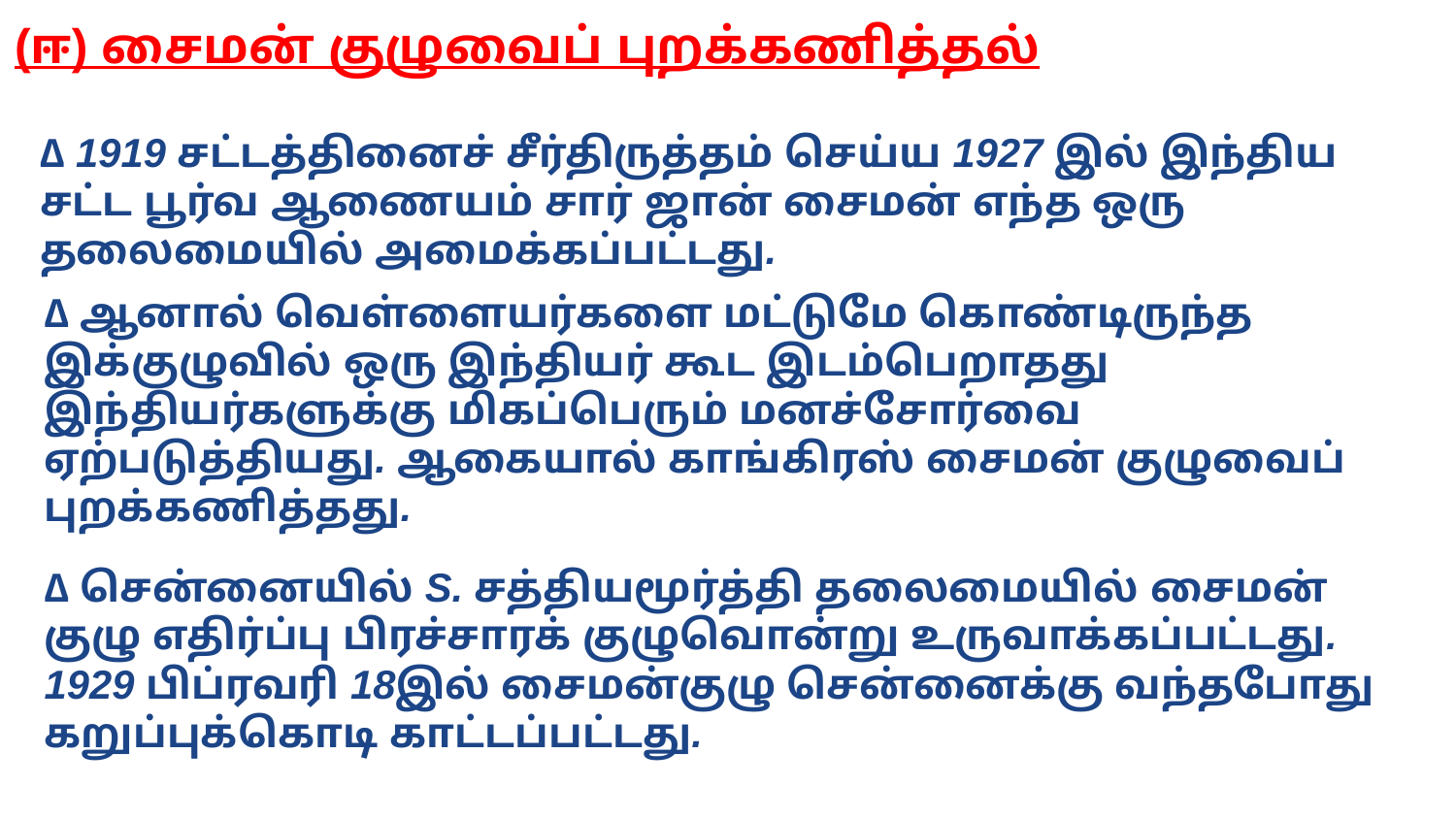

(ஈ) சைமன் குழுவைப் புறக்கணித்தல்
∆ 1919 சட்டத்தினைச் சீர்திருத்தம் செய்ய 1927 இல் இந்திய சட்ட பூர்வ ஆணையம் சார் ஜான் சைமன் எந்த ஒரு தலைமையில் அமைக்கப்பட்டது.
∆ ஆனால் வெள்ளையர்களை மட்டுமே கொண்டிருந்த இக்குழுவில் ஒரு இந்தியர் கூட இடம்பெறாதது இந்தியர்களுக்கு மிகப்பெரும் மனச்சோர்வை ஏற்படுத்தியது. ஆகையால் காங்கிரஸ் சைமன் குழுவைப் புறக்கணித்தது.
∆ சென்னையில் S. சத்தியமூர்த்தி தலைமையில் சைமன் குழு எதிர்ப்பு பிரச்சாரக் குழுவொன்று உருவாக்கப்பட்டது. 1929 பிப்ரவரி 18இல் சைமன்குழு சென்னைக்கு வந்தபோது கறுப்புக்கொடி காட்டப்பட்டது.